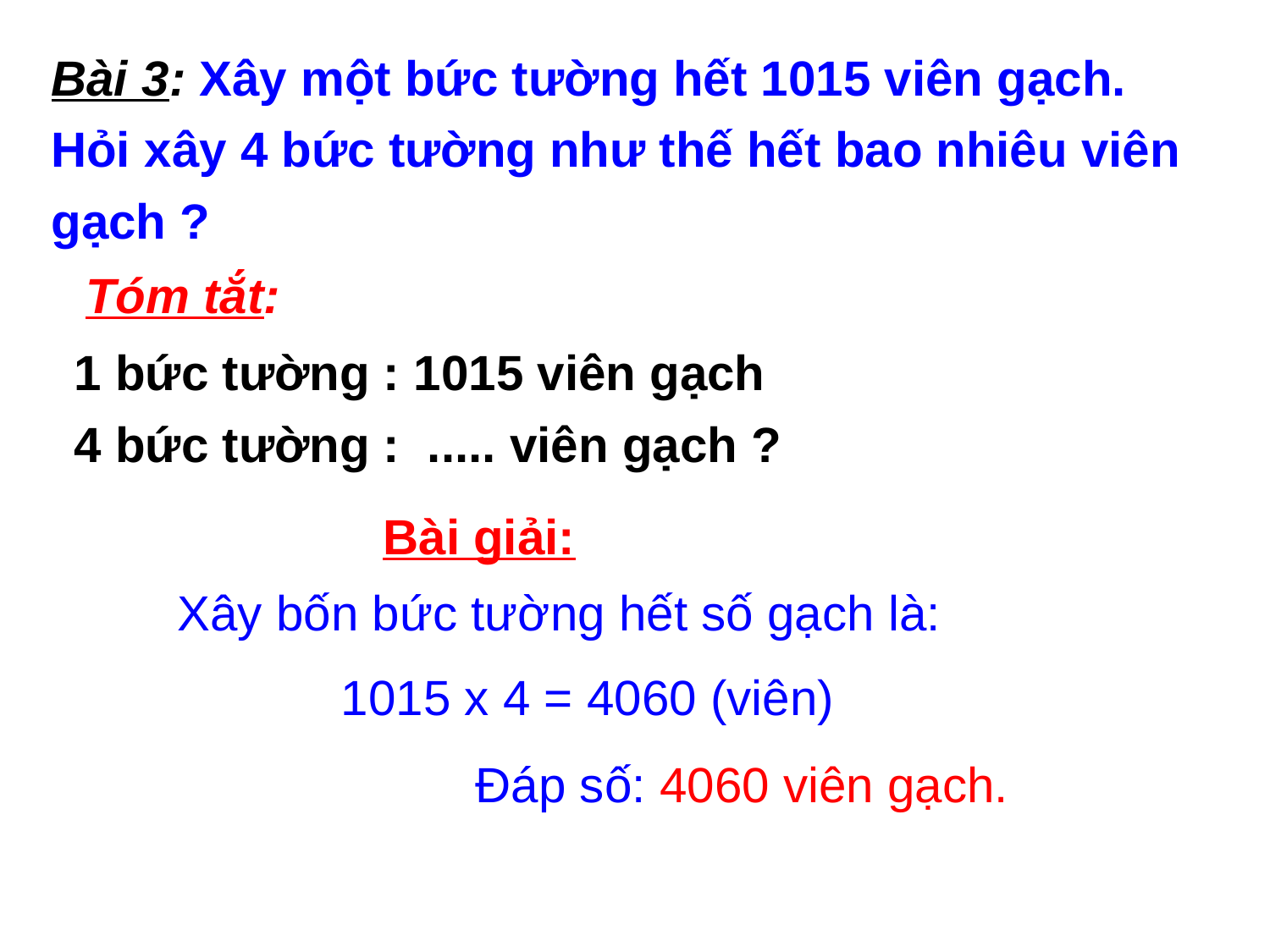

Bài 3: Xây một bức tường hết 1015 viên gạch. Hỏi xây 4 bức tường như thế hết bao nhiêu viên gạch ?
Tóm tắt:
1 bức tường : 1015 viên gạch
4 bức tường :  ..... viên gạch ?
Bài giải:
Xây bốn bức tường hết số gạch là:
1015 x 4 = 4060 (viên)
Đáp số: 4060 viên gạch.